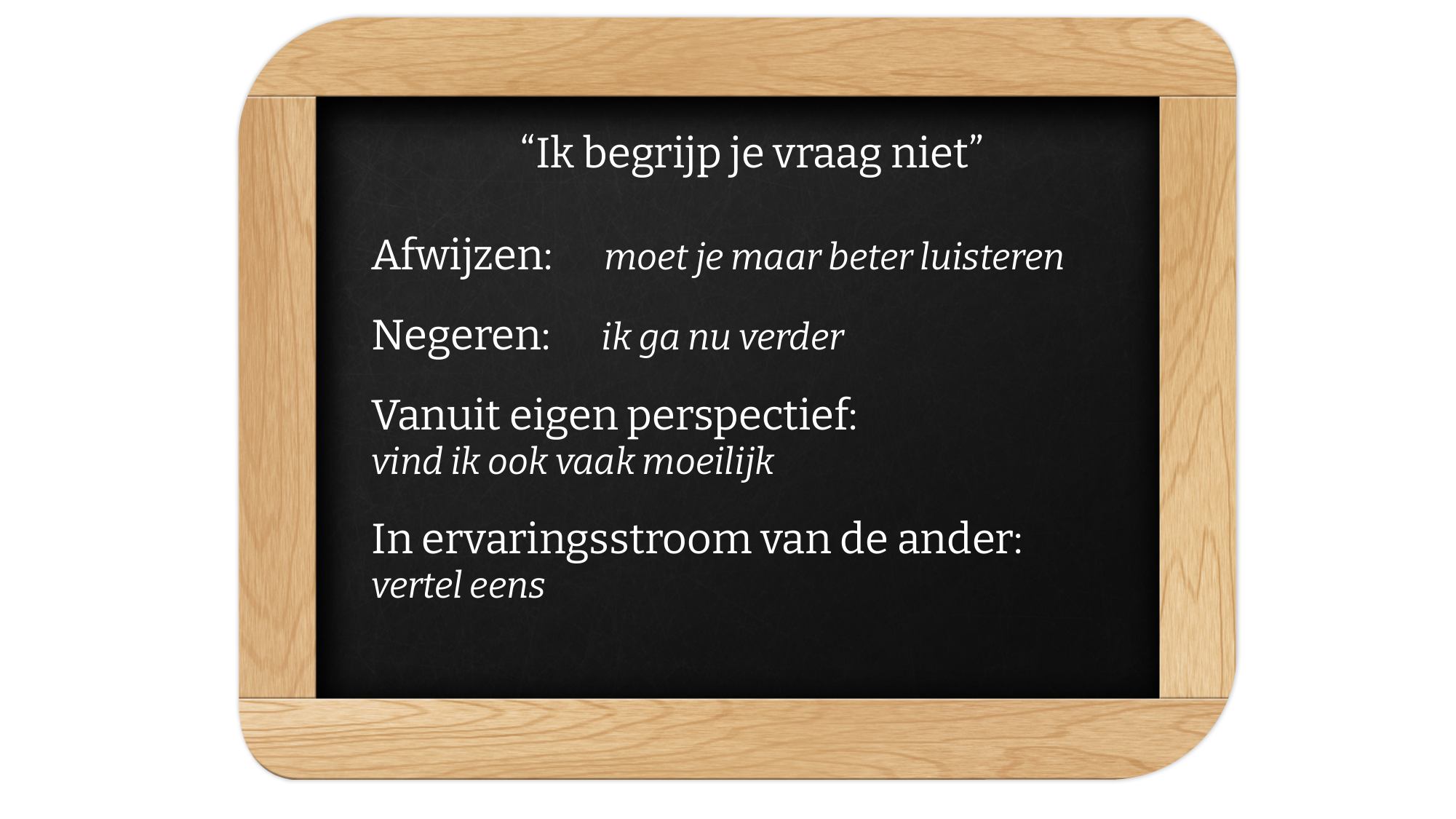

“Ik begrijp je vraag niet”

Afwijzen:      moet je maar beter luisteren

Negeren:      ik ga nu verder

Vanuit eigen perspectief:
vind ik ook vaak moeilijk

In ervaringsstroom van de ander:      vertel eens

 zelf aan de slag